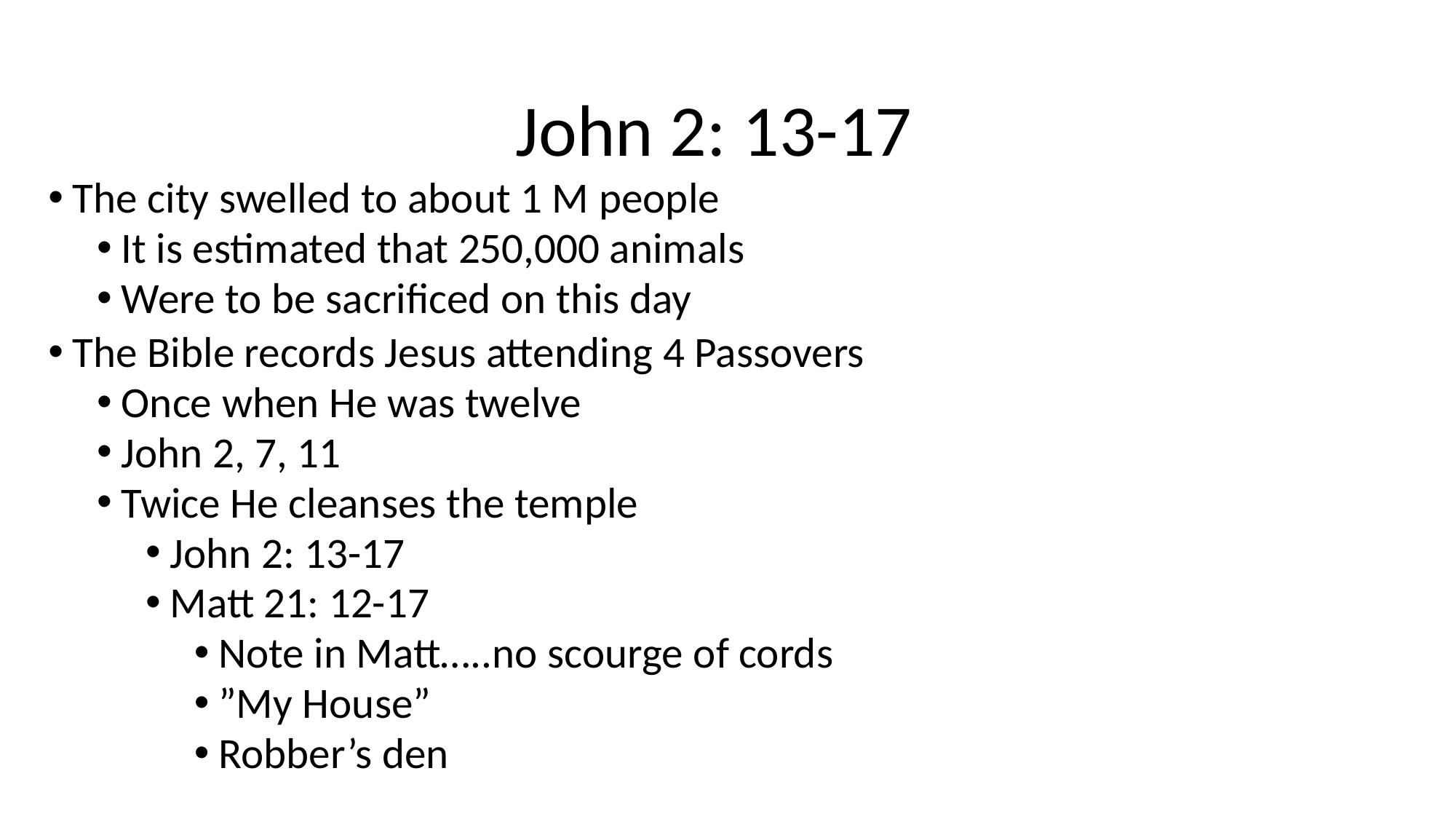

# John 2: 13-17
The city swelled to about 1 M people
It is estimated that 250,000 animals
Were to be sacrificed on this day
The Bible records Jesus attending 4 Passovers
Once when He was twelve
John 2, 7, 11
Twice He cleanses the temple
John 2: 13-17
Matt 21: 12-17
Note in Matt…..no scourge of cords
”My House”
Robber’s den